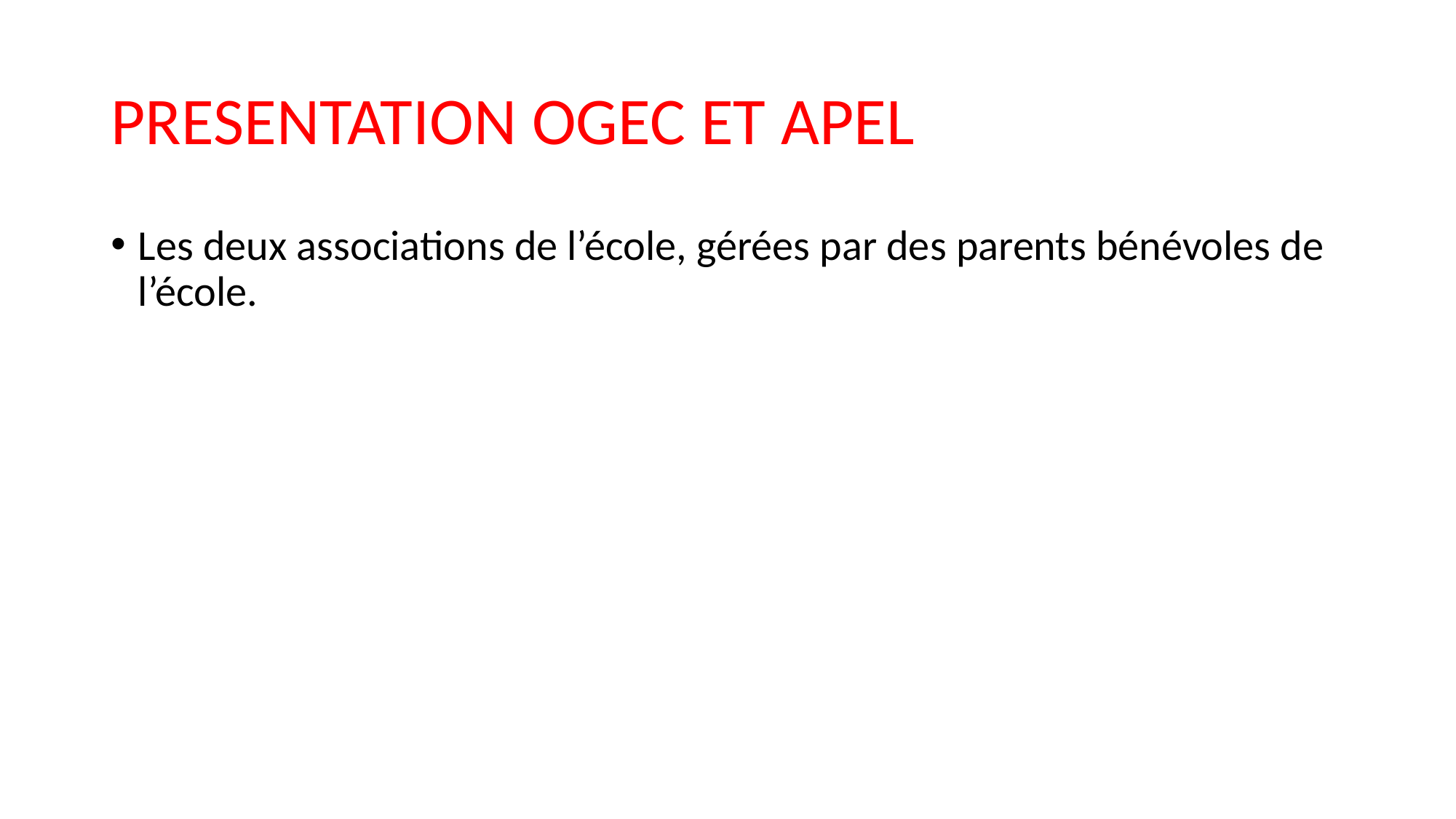

# PRESENTATION OGEC ET APEL
Les deux associations de l’école, gérées par des parents bénévoles de l’école.